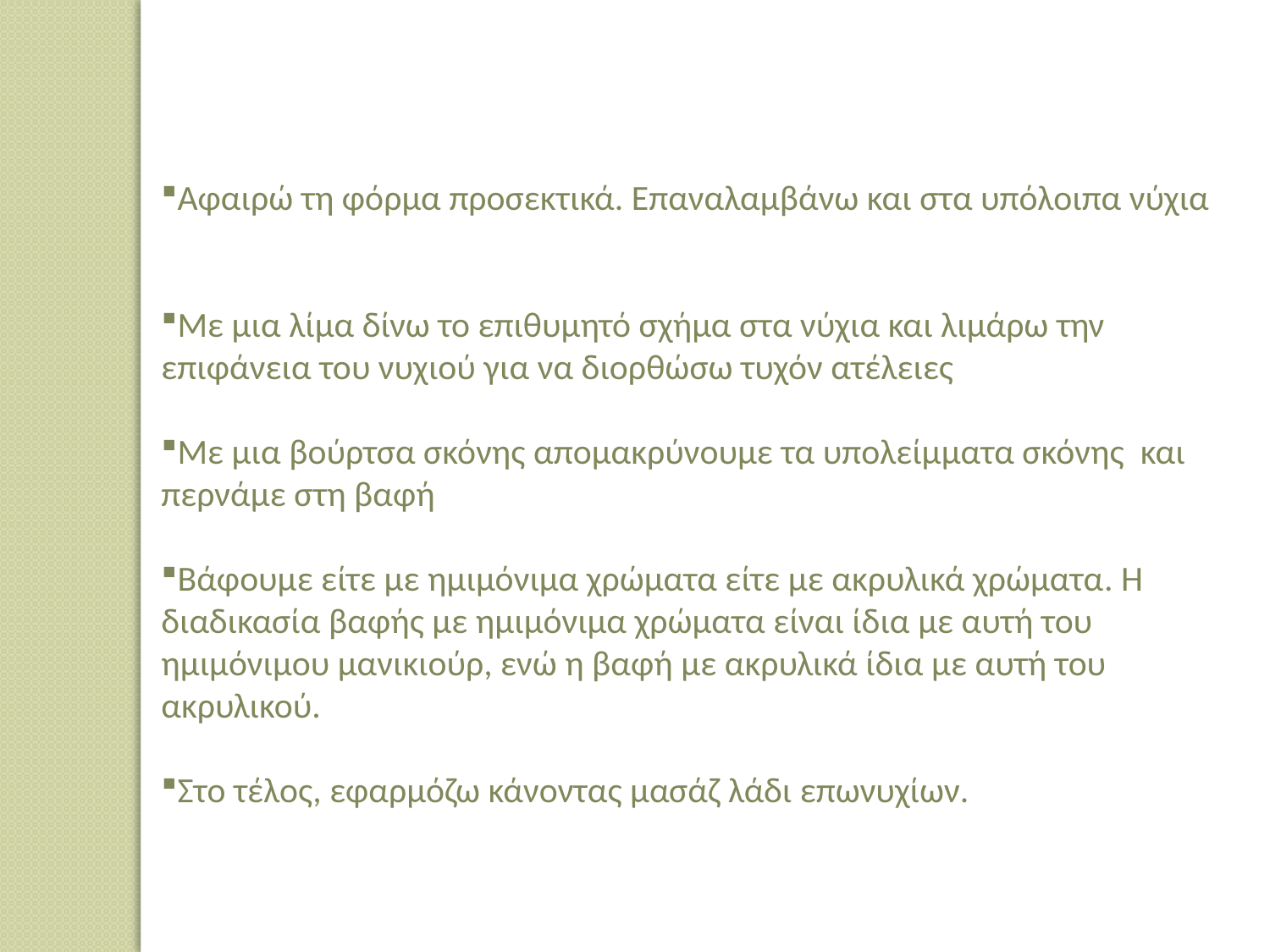

Αφαιρώ τη φόρμα προσεκτικά. Επαναλαμβάνω και στα υπόλοιπα νύχια

Με μια λίμα δίνω το επιθυμητό σχήμα στα νύχια και λιμάρω την επιφάνεια του νυχιού για να διορθώσω τυχόν ατέλειες

Με μια βούρτσα σκόνης απομακρύνουμε τα υπολείμματα σκόνης  και περνάμε στη βαφή

Βάφουμε είτε με ημιμόνιμα χρώματα είτε με ακρυλικά χρώματα. H διαδικασία βαφής με ημιμόνιμα χρώματα είναι ίδια με αυτή του ημιμόνιμου μανικιούρ, ενώ η βαφή με ακρυλικά ίδια με αυτή του ακρυλικού.

Στο τέλος, εφαρμόζω κάνοντας μασάζ λάδι επωνυχίων.